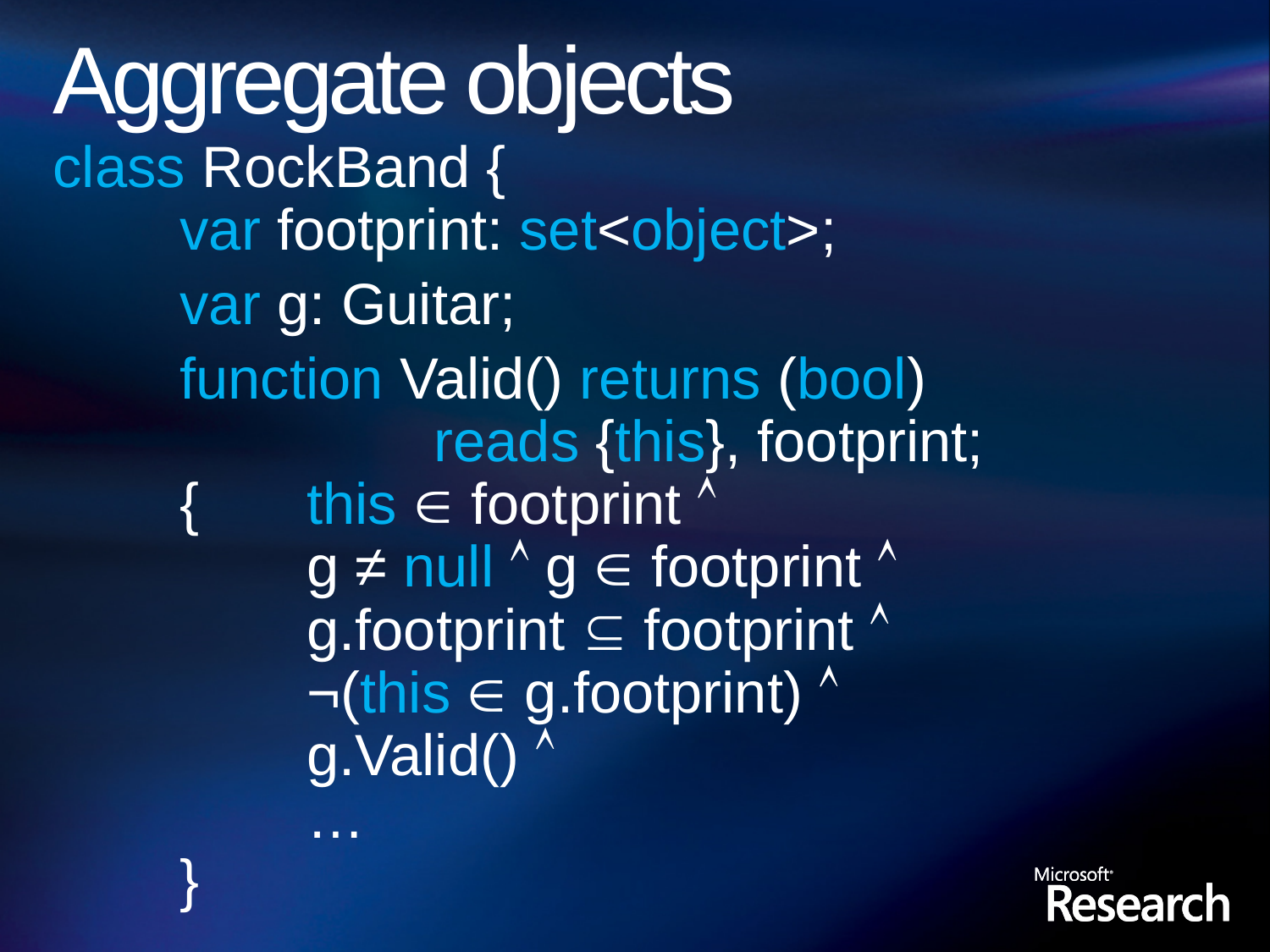

# Aggregate objects
class RockBand {
	var footprint: set<object>;
	var g: Guitar;
	function Valid() returns (bool)
			reads {this}, footprint;
	{	this ∈ footprint ∧
		g ≠ null ∧ g ∈ footprint ∧
		g.footprint ⊆ footprint ∧
		¬(this ∈ g.footprint) ∧
		g.Valid() ∧
		…
	}